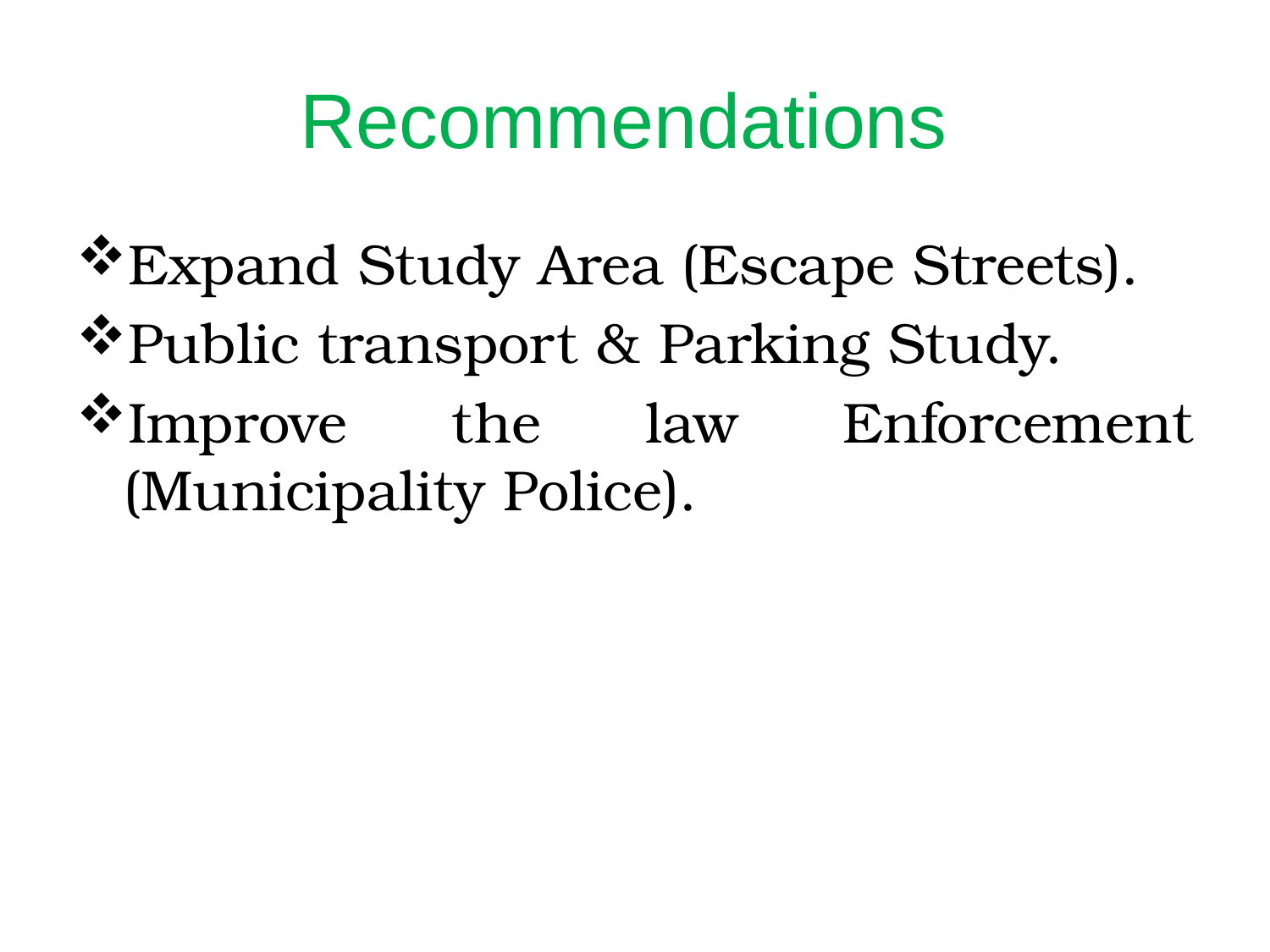

# Recommendations
Expand Study Area (Escape Streets).
Public transport & Parking Study.
Improve the law Enforcement (Municipality Police).